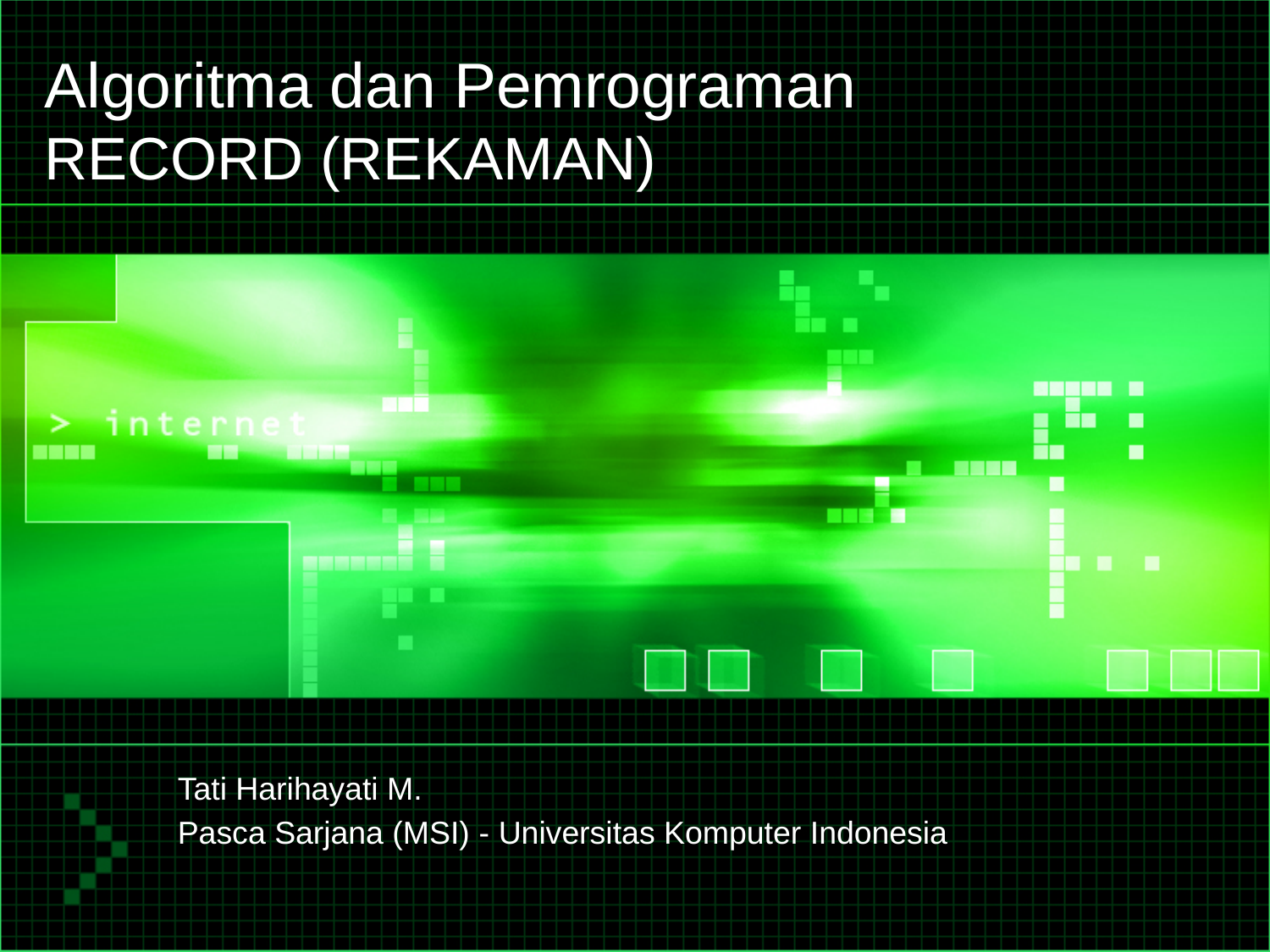

# Algoritma dan Pemrograman RECORD (REKAMAN)
Tati Harihayati M.
Pasca Sarjana (MSI) - Universitas Komputer Indonesia